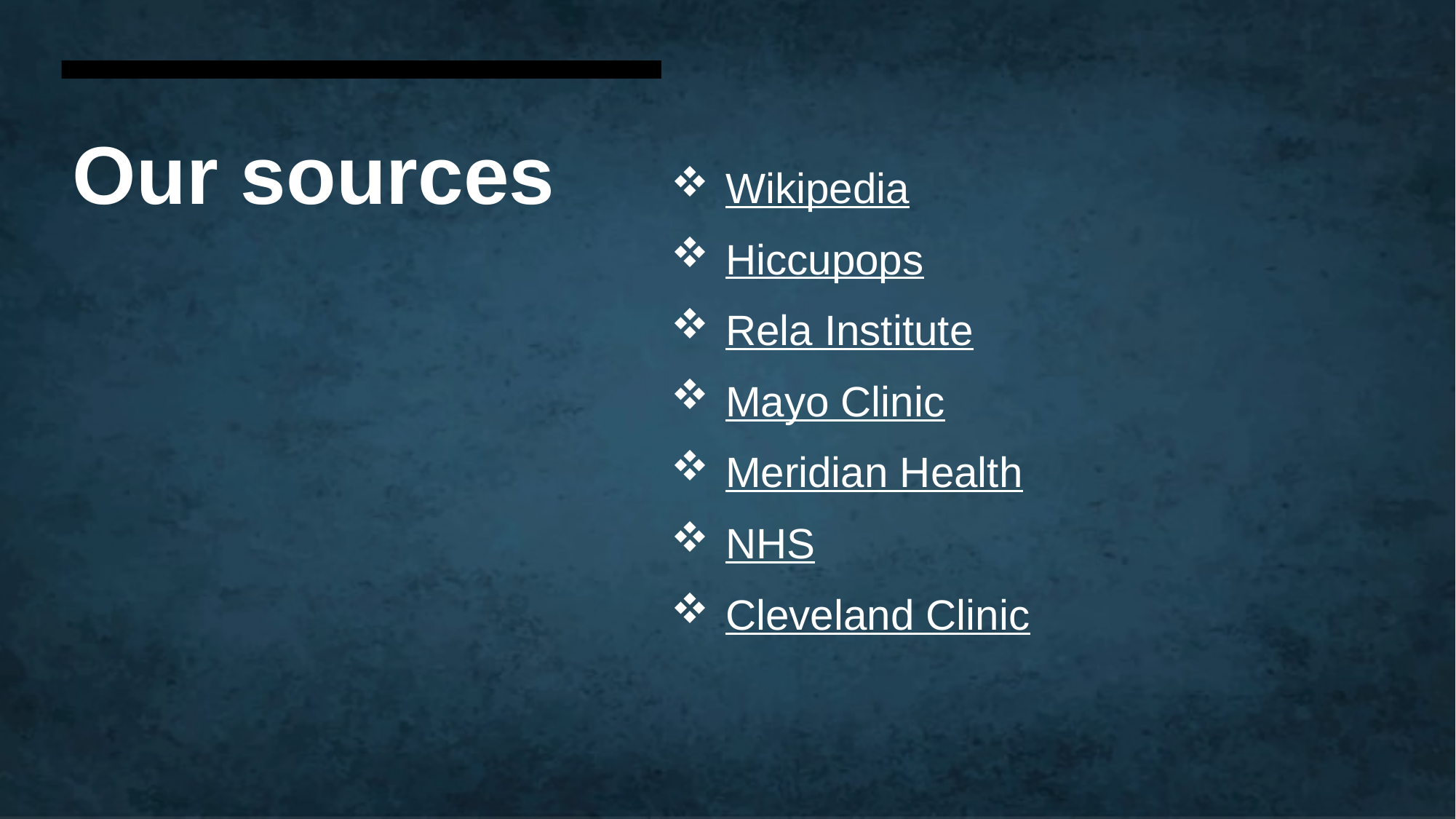

# Our sources
Wikipedia
Hiccupops
Rela Institute
Mayo Clinic
Meridian Health
NHS
Cleveland Clinic